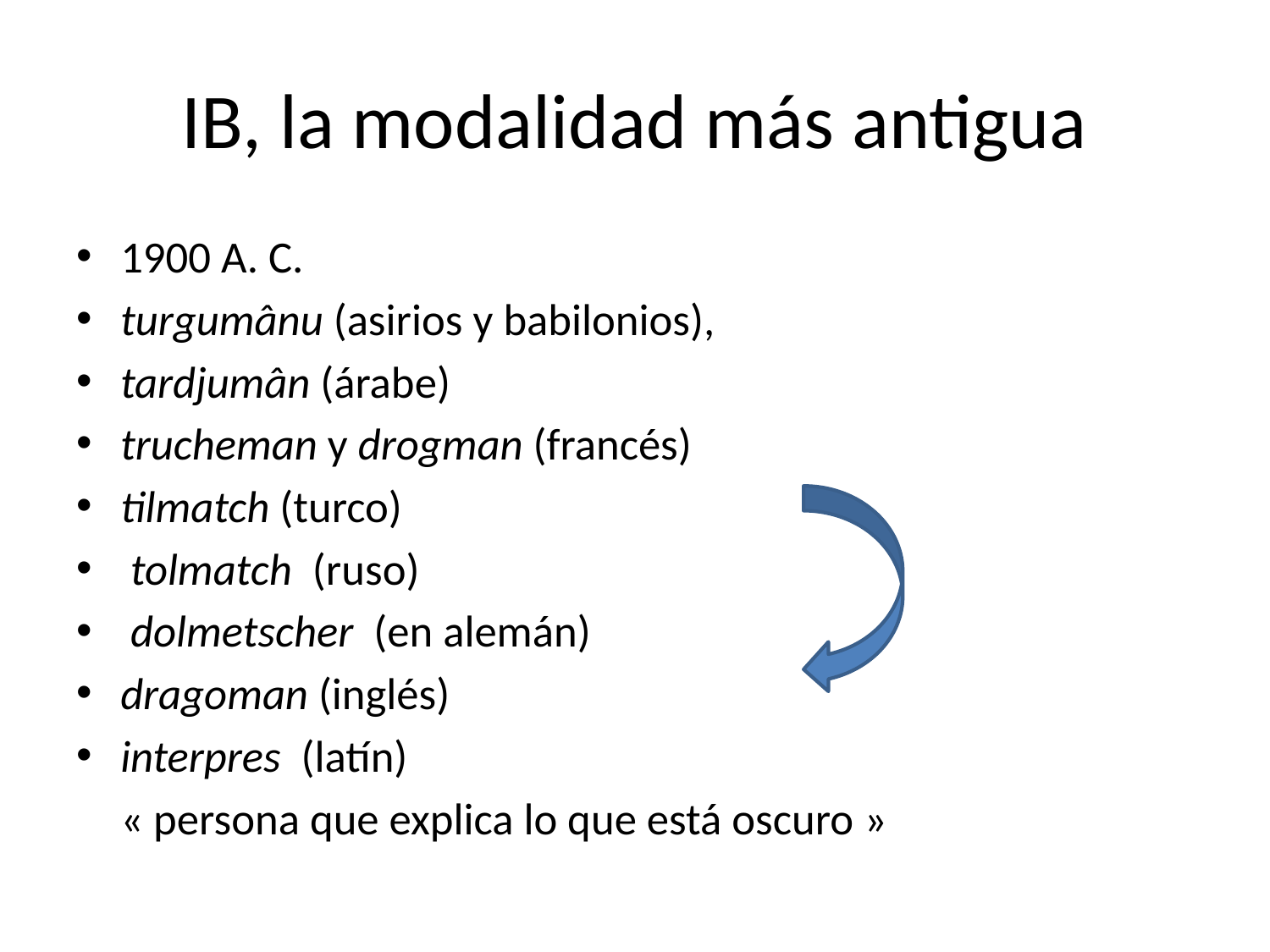

# IB, la modalidad más antigua
1900 A. C.
turgumânu (asirios y babilonios),
tardjumân (árabe)
trucheman y drogman (francés)
tilmatch (turco)
 tolmatch  (ruso)
 dolmetscher  (en alemán)
dragoman (inglés)
interpres  (latín)
	« persona que explica lo que está oscuro »